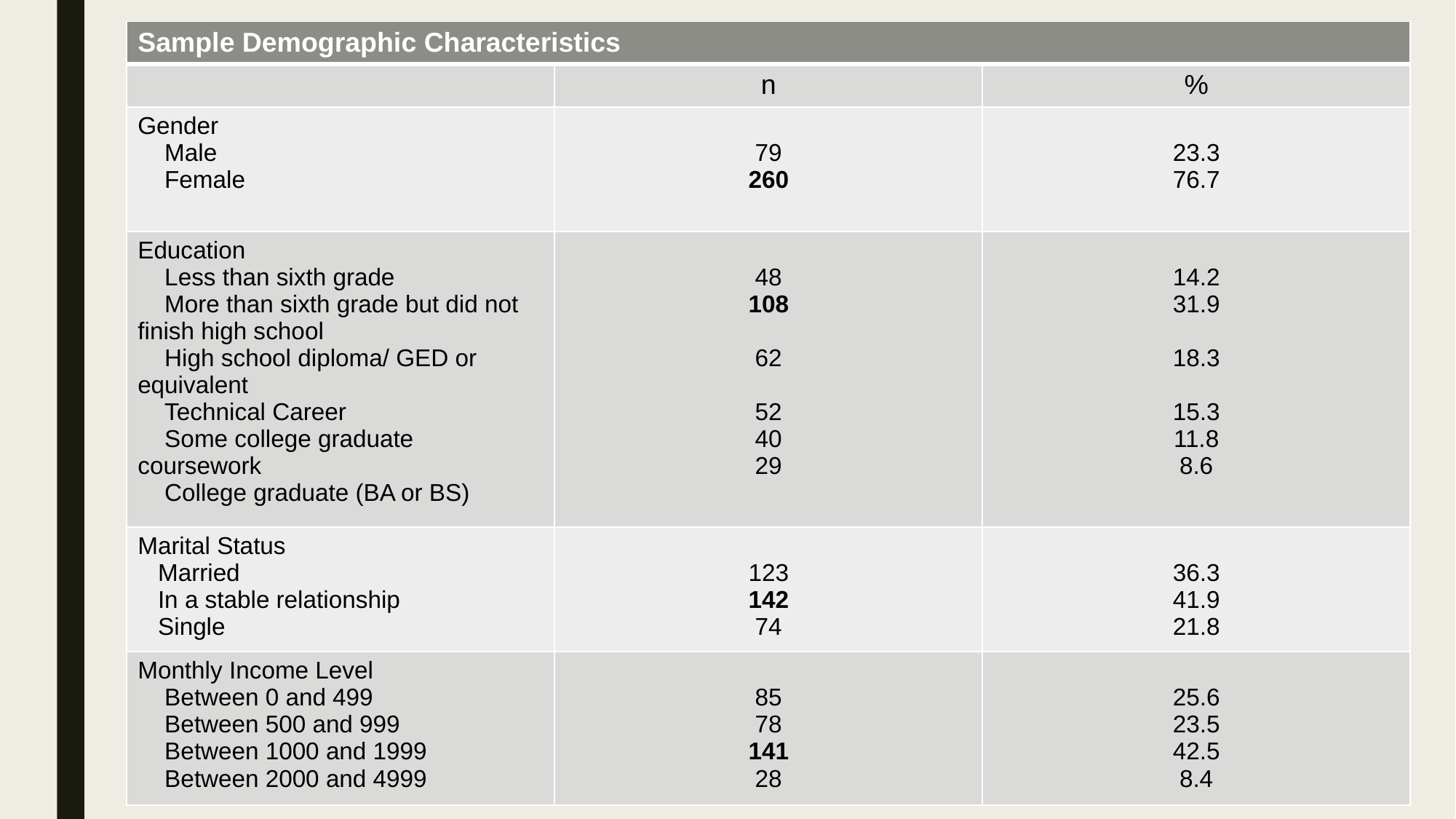

| Sample Demographic Characteristics |  |  |
| --- | --- | --- |
|  | n | % |
| Gender Male Female | 79 260 | 23.3 76.7 |
| Education Less than sixth grade More than sixth grade but did not finish high school High school diploma/ GED or equivalent Technical Career Some college graduate coursework College graduate (BA or BS) | 48 108 62 52 40 29 | 14.2 31.9 18.3 15.3 11.8 8.6 |
| Marital Status Married In a stable relationship Single | 123 142 74 | 36.3 41.9 21.8 |
| Monthly Income Level Between 0 and 499 Between 500 and 999 Between 1000 and 1999 Between 2000 and 4999 | 85 78 141 28 | 25.6 23.5 42.5 8.4 |